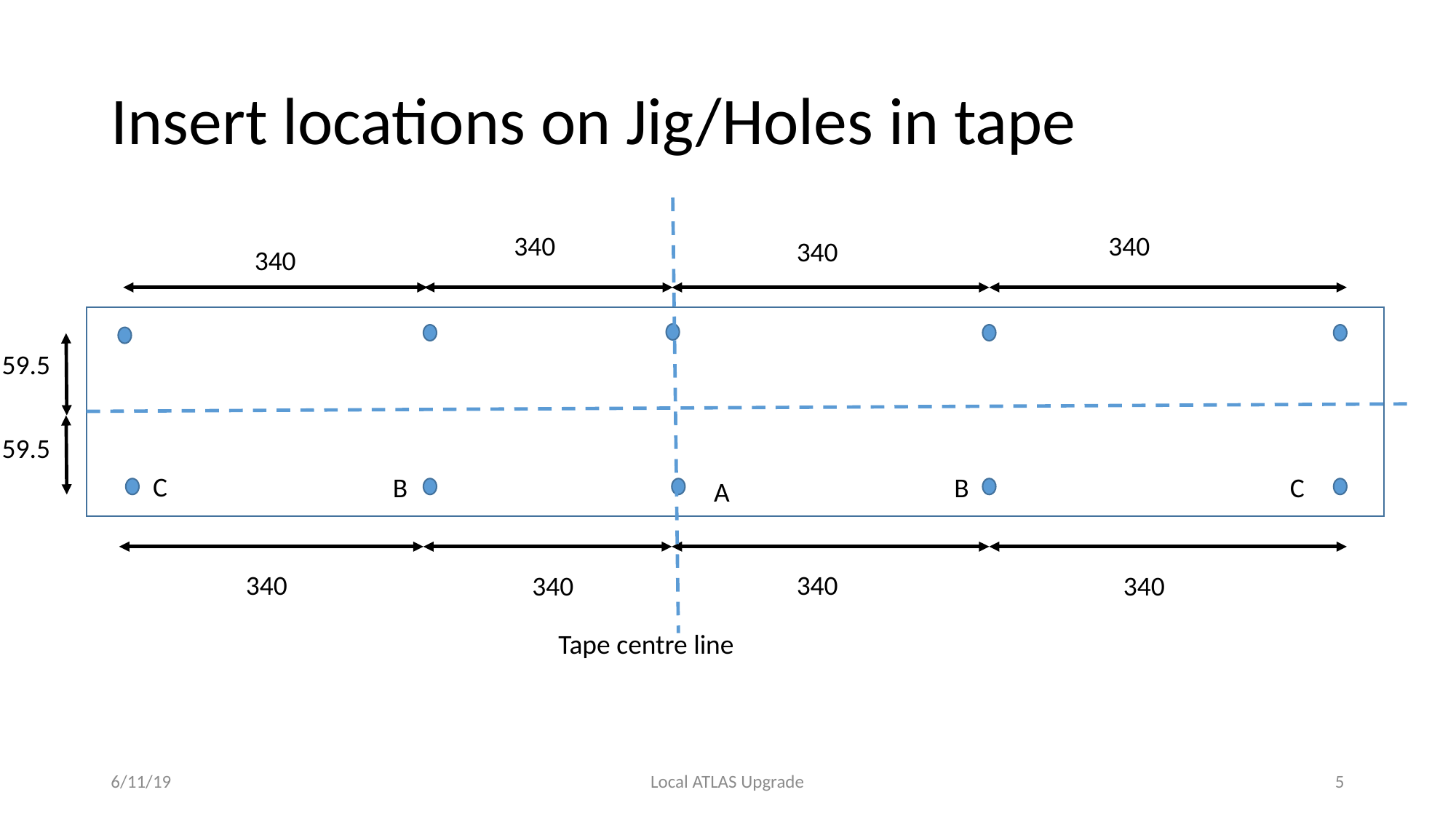

# Insert locations on Jig/Holes in tape
340
340
340
340
A

59.5
59.5
C
B
B
C
A

340
340
340
340
Tape centre line
6/11/19
Local ATLAS Upgrade
5